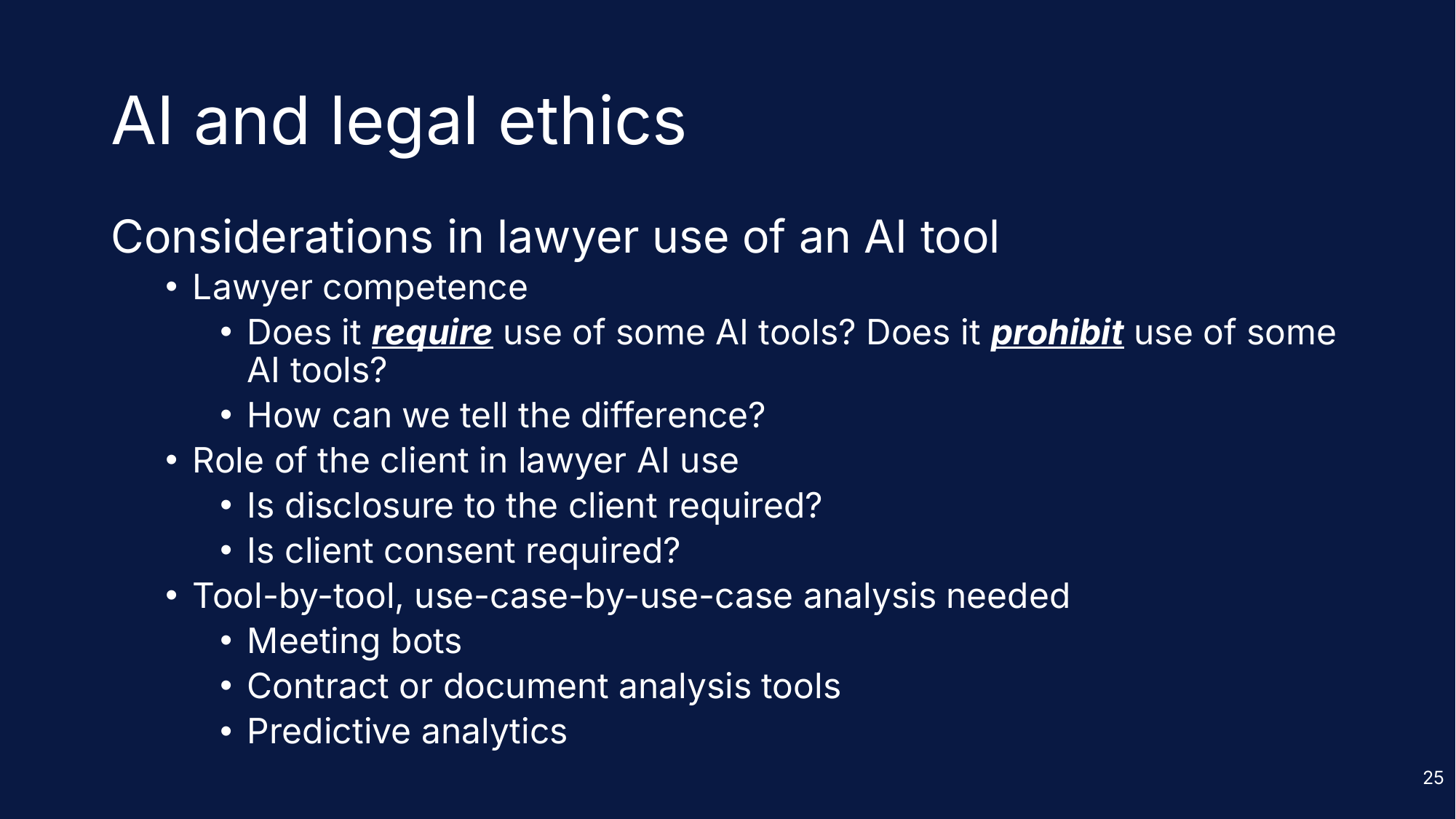

# AI and legal ethics
Considerations in lawyer use of an AI tool
Lawyer competence
Does it require use of some AI tools? Does it prohibit use of some AI tools?
How can we tell the difference?
Role of the client in lawyer AI use
Is disclosure to the client required?
Is client consent required?
Tool-by-tool, use-case-by-use-case analysis needed
Meeting bots
Contract or document analysis tools
Predictive analytics

25